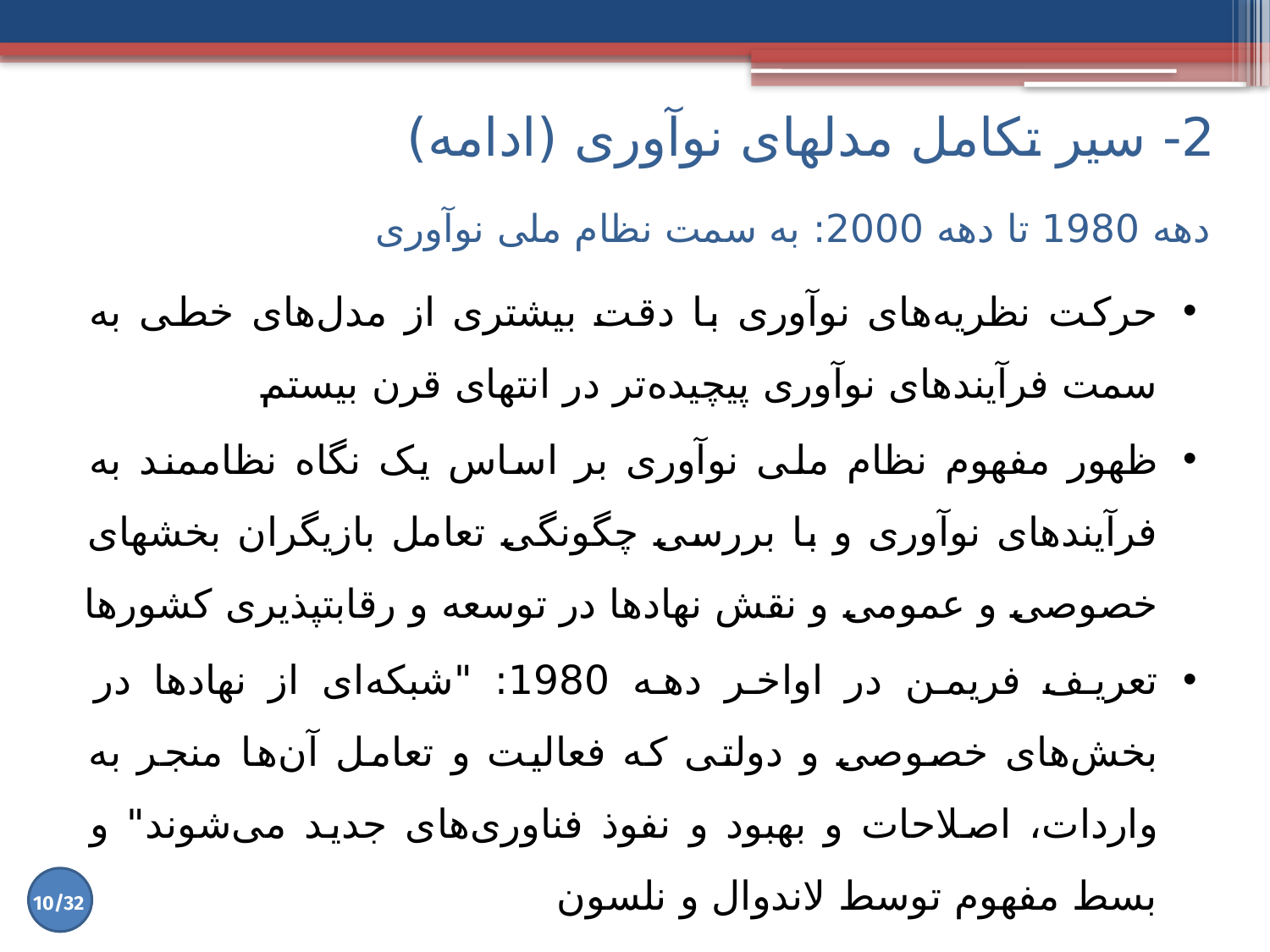

2- سیر تکامل مدل‏های نوآوری (ادامه)
# دهه 1980 تا دهه 2000: به سمت نظام‌ ملی نوآوری
حرکت نظریه‌های نوآوری با دقت بیشتری از مدل‌های خطی به سمت فرآیندهای نوآوری پیچیده‌تر در انتهای قرن بیستم
ظهور مفهوم نظام ملی نوآوری بر اساس یک نگاه نظام‏مند به فرآیندهای نوآوری و با بررسی چگونگی تعامل بازیگران بخش‏های خصوصی و عمومی و نقش نهادها در توسعه و رقابت‏پذیری کشورها
تعریف فریمن در اواخر دهه 1980: "شبکه‌ای از نهادها در بخش‌های خصوصی و دولتی که فعالیت و تعامل آن‌ها منجر به واردات، اصلاحات و بهبود و نفوذ فناوری‌های جدید می‌شوند" و بسط مفهوم توسط لاندوال و نلسون

10/32